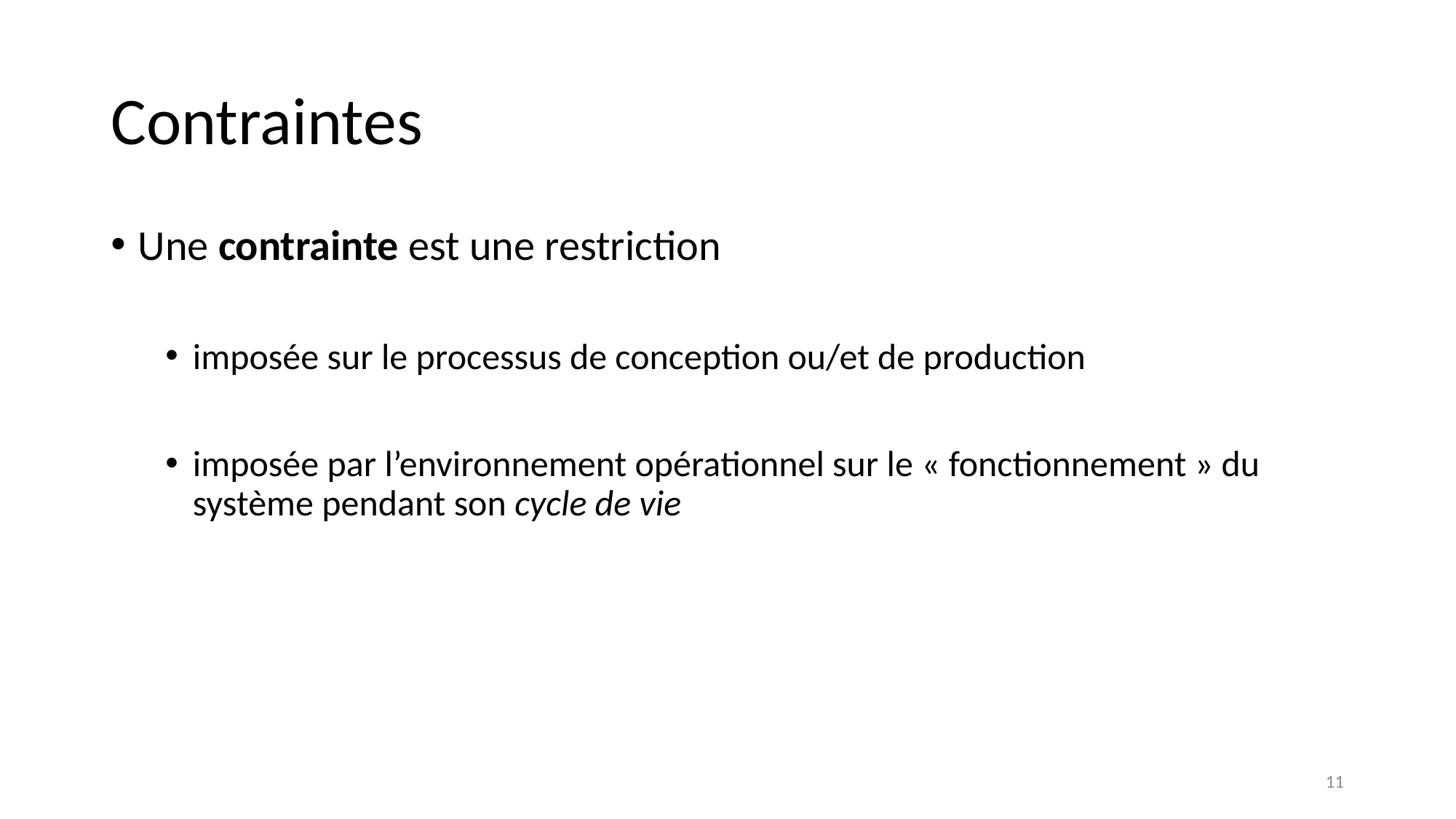

# Contraintes
Une contrainte est une restriction

imposée sur le processus de conception ou/et de production

imposée par l’environnement opérationnel sur le « fonctionnement » du système pendant son cycle de vie
11